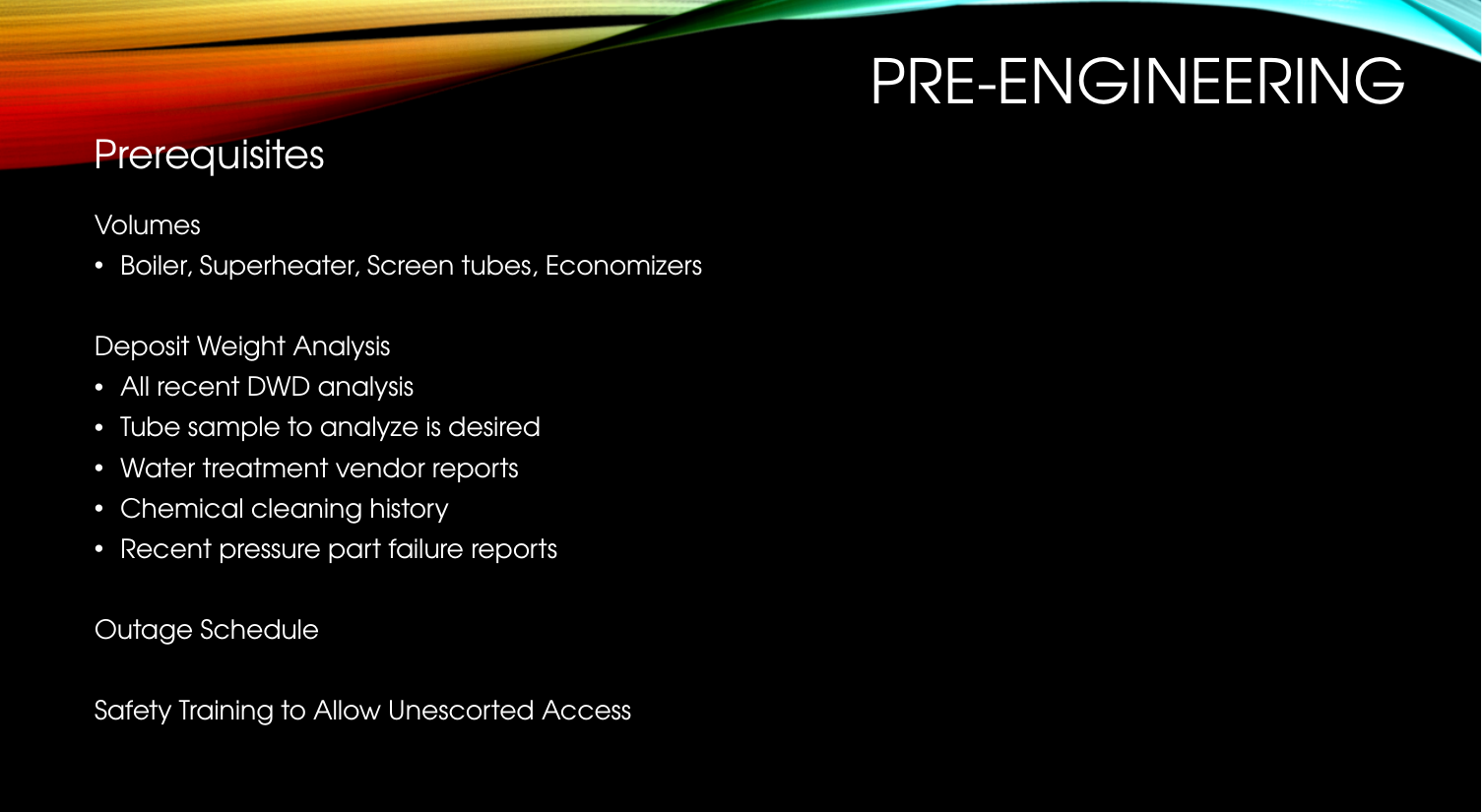

# Pre-engineering
Prerequisites

Volumes
Boiler, Superheater, Screen tubes, Economizers

Deposit Weight Analysis
All recent DWD analysis
Tube sample to analyze is desired
Water treatment vendor reports
Chemical cleaning history
Recent pressure part failure reports

Outage Schedule

Safety Training to Allow Unescorted Access